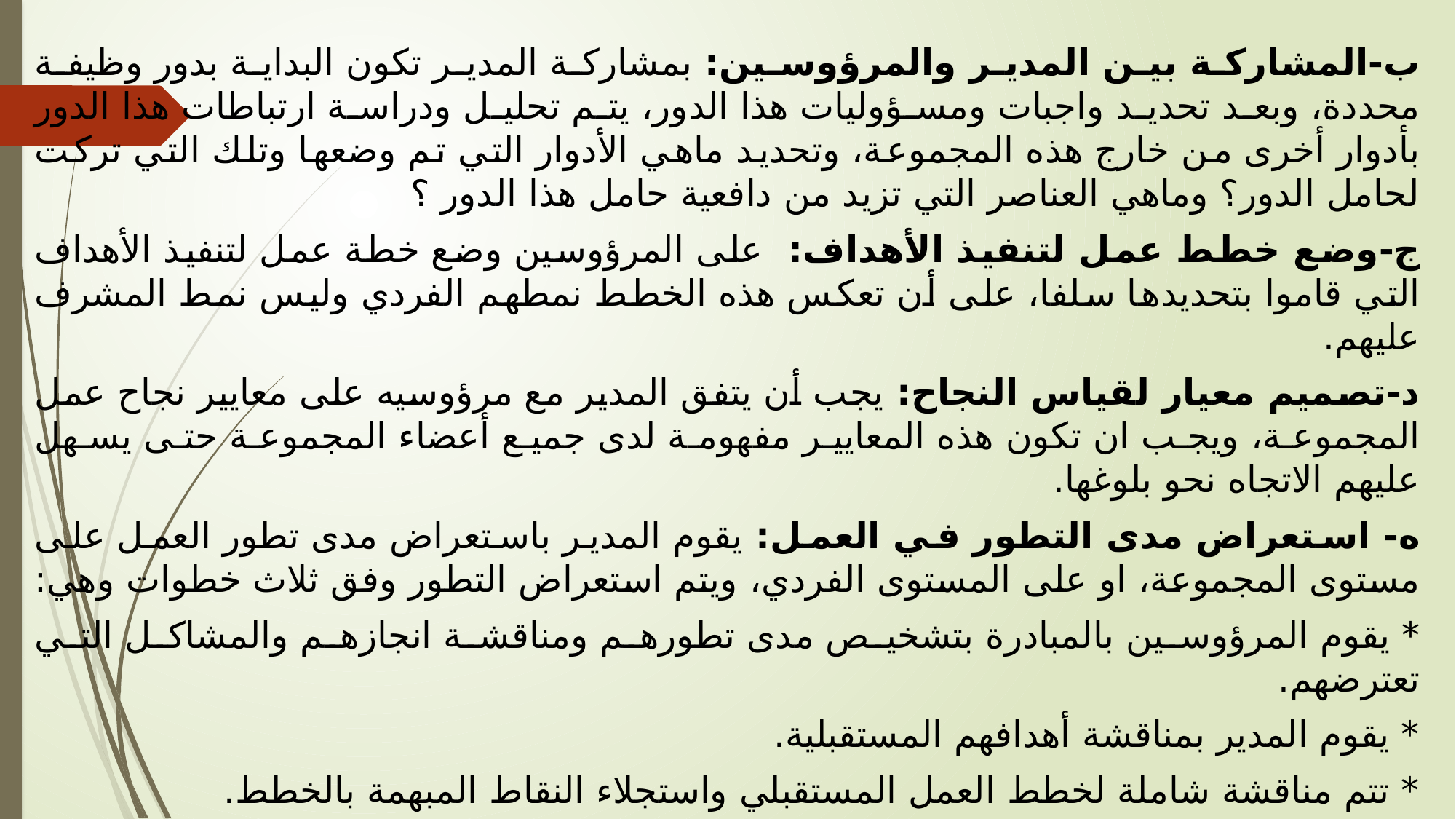

ب-المشاركة بين المدير والمرؤوسين: بمشاركة المدير تكون البداية بدور وظيفة محددة، وبعد تحديد واجبات ومسؤوليات هذا الدور، يتم تحليل ودراسة ارتباطات هذا الدور بأدوار أخرى من خارج هذه المجموعة، وتحديد ماهي الأدوار التي تم وضعها وتلك التي تركت لحامل الدور؟ وماهي العناصر التي تزيد من دافعية حامل هذا الدور ؟
ج-وضع خطط عمل لتنفيذ الأهداف:  على المرؤوسين وضع خطة عمل لتنفيذ الأهداف التي قاموا بتحديدها سلفا، على أن تعكس هذه الخطط نمطهم الفردي وليس نمط المشرف عليهم.
د-تصميم معيار لقياس النجاح: يجب أن يتفق المدير مع مرؤوسيه على معايير نجاح عمل المجموعة، ويجب ان تكون هذه المعايير مفهومة لدى جميع أعضاء المجموعة حتى يسهل عليهم الاتجاه نحو بلوغها.
ه- استعراض مدى التطور في العمل: يقوم المدير باستعراض مدى تطور العمل على مستوى المجموعة، او على المستوى الفردي، ويتم استعراض التطور وفق ثلاث خطوات وهي:
* يقوم المرؤوسين بالمبادرة بتشخيص مدى تطورهم ومناقشة انجازهم والمشاكل التي تعترضهم.
* يقوم المدير بمناقشة أهدافهم المستقبلية.
* تتم مناقشة شاملة لخطط العمل المستقبلي واستجلاء النقاط المبهمة بالخطط.
و- توثيق العمل: يتم تسجيل كافة اهداف المجموعة، المعايير، الاولويات ليتم رفعها لطرف ثالث عادة ما يكون المدير العام او مدير الموارد البشرية، حتى تضمن توافق عمل المجموعة مع قواعد وعمليات المنظمة.